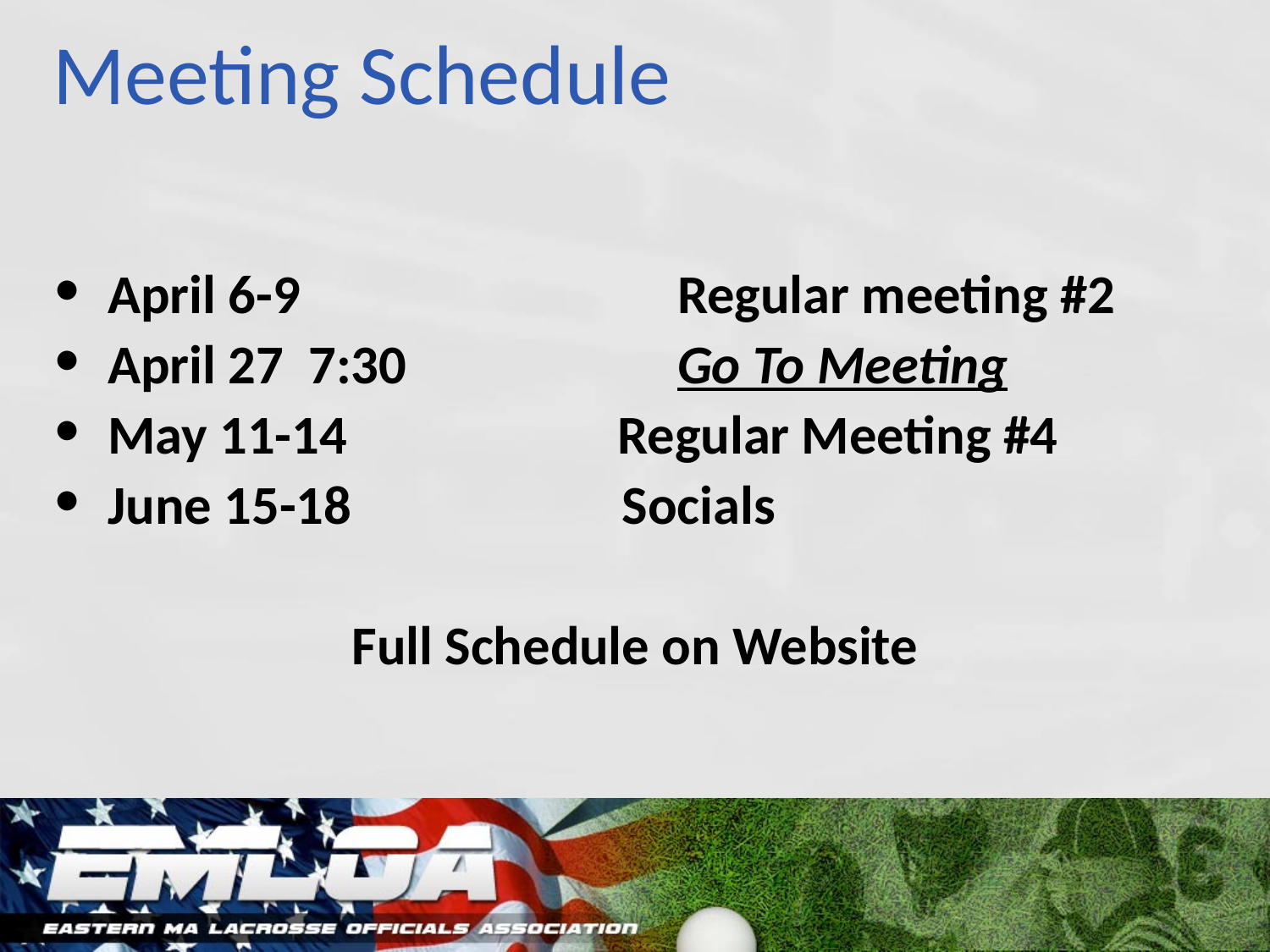

# Meeting Schedule

April 6-9       		     Regular meeting #2
April 27  7:30  		     Go To Meeting
May 11-14                      Regular Meeting #4
June 15-18                      Socials

Full Schedule on Website